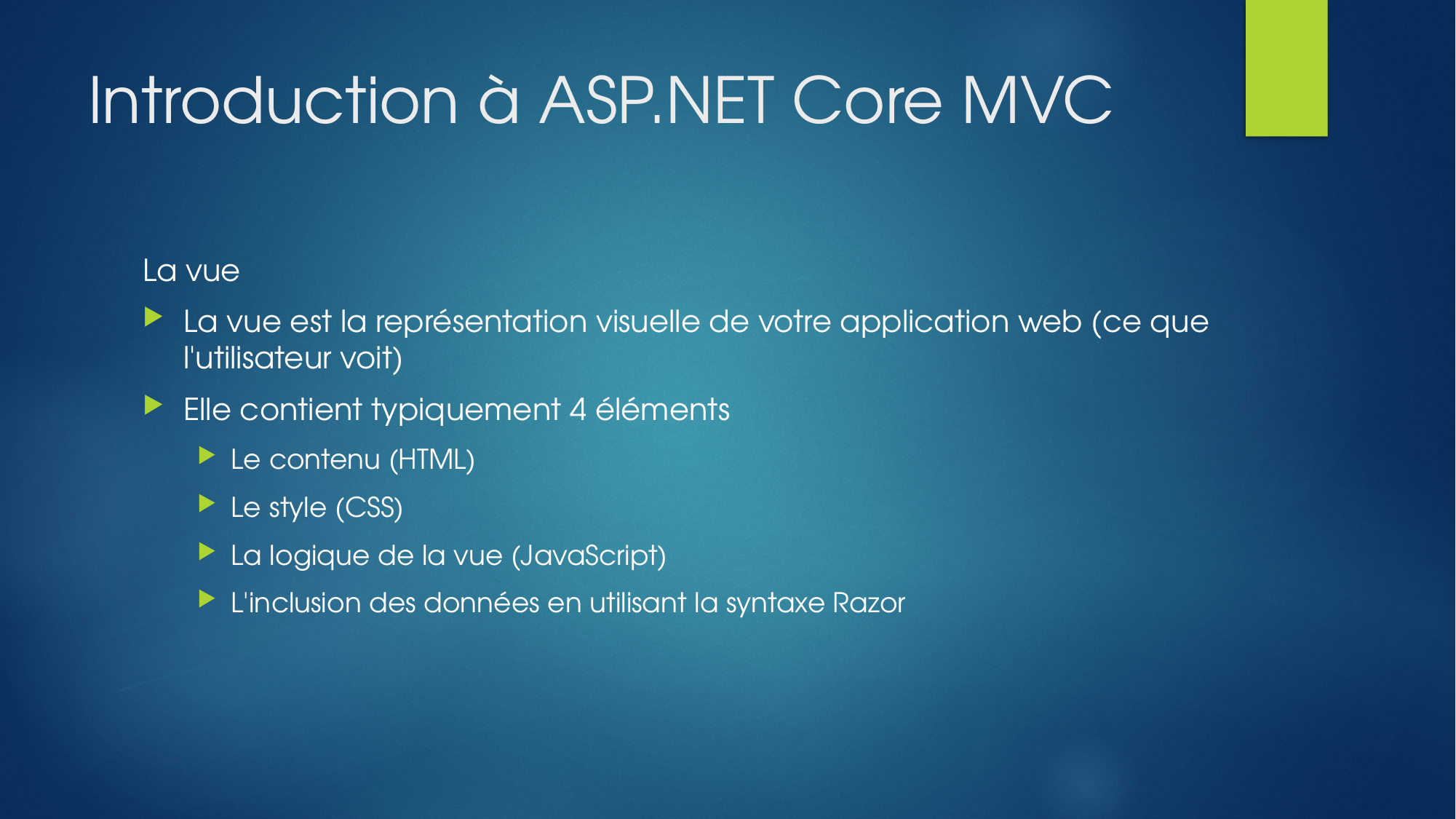

# Introduction à ASP.NET Core MVC
La vue
La vue est la représentation visuelle de votre application web (ce que l'utilisateur voit)
Elle contient typiquement 4 éléments
Le contenu (HTML)
Le style (CSS)
La logique de la vue (JavaScript)
L'inclusion des données en utilisant la syntaxe Razor